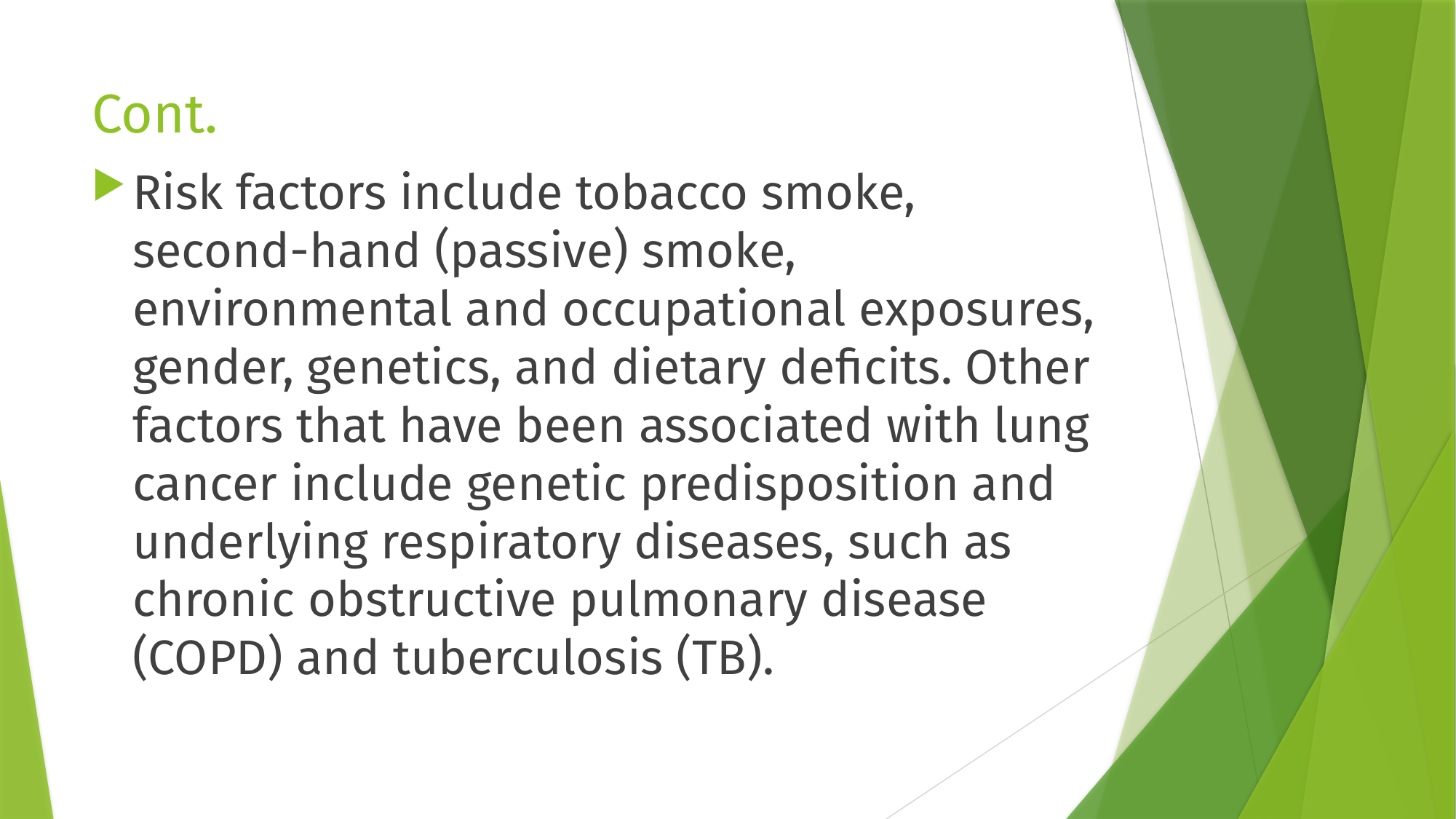

# Cont.
Risk factors include tobacco smoke, second-hand (passive) smoke, environmental and occupational exposures, gender, genetics, and dietary deficits. Other factors that have been associated with lung cancer include genetic predisposition and underlying respiratory diseases, such as chronic obstructive pulmonary disease (COPD) and tuberculosis (TB).